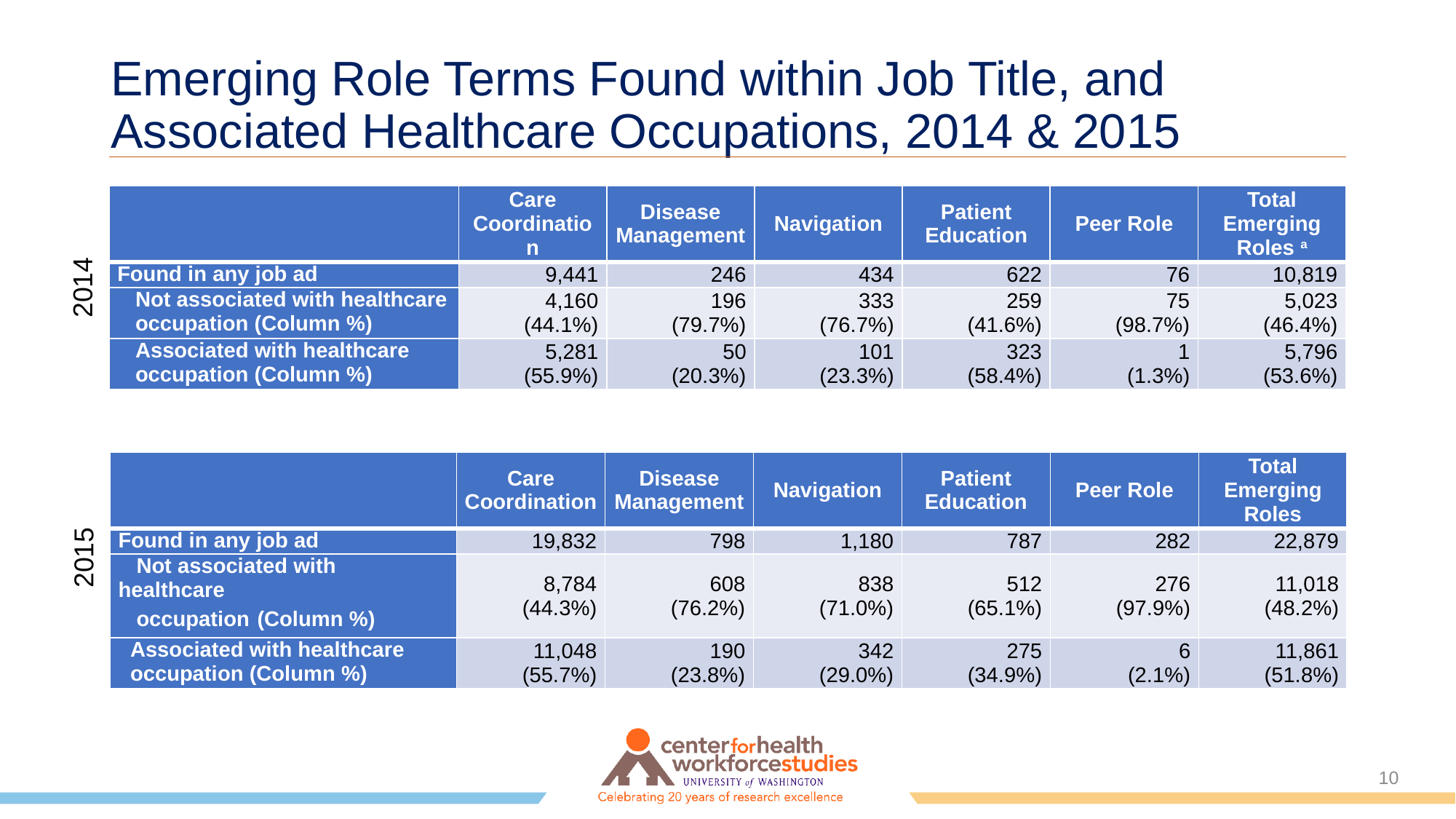

# Emerging Role Terms Found within Job Title, and Associated Healthcare Occupations, 2014 & 2015
|  | Care Coordination | Disease Management | Navigation | Patient Education | Peer Role | Total Emerging Roles a |
| --- | --- | --- | --- | --- | --- | --- |
| Found in any job ad | 9,441 | 246 | 434 | 622 | 76 | 10,819 |
| Not associated with healthcare occupation (Column %) | 4,160 (44.1%) | 196 (79.7%) | 333 (76.7%) | 259 (41.6%) | 75 (98.7%) | 5,023 (46.4%) |
| Associated with healthcare occupation (Column %) | 5,281 (55.9%) | 50 (20.3%) | 101 (23.3%) | 323 (58.4%) | 1 (1.3%) | 5,796 (53.6%) |
2014
|  | Care Coordination | Disease Management | Navigation | Patient Education | Peer Role | Total Emerging Roles |
| --- | --- | --- | --- | --- | --- | --- |
| Found in any job ad | 19,832 | 798 | 1,180 | 787 | 282 | 22,879 |
| Not associated with healthcare occupation (Column %) | 8,784 (44.3%) | 608 (76.2%) | 838 (71.0%) | 512 (65.1%) | 276 (97.9%) | 11,018 (48.2%) |
| Associated with healthcare occupation (Column %) | 11,048 (55.7%) | 190 (23.8%) | 342 (29.0%) | 275 (34.9%) | 6 (2.1%) | 11,861 (51.8%) |
2015
10